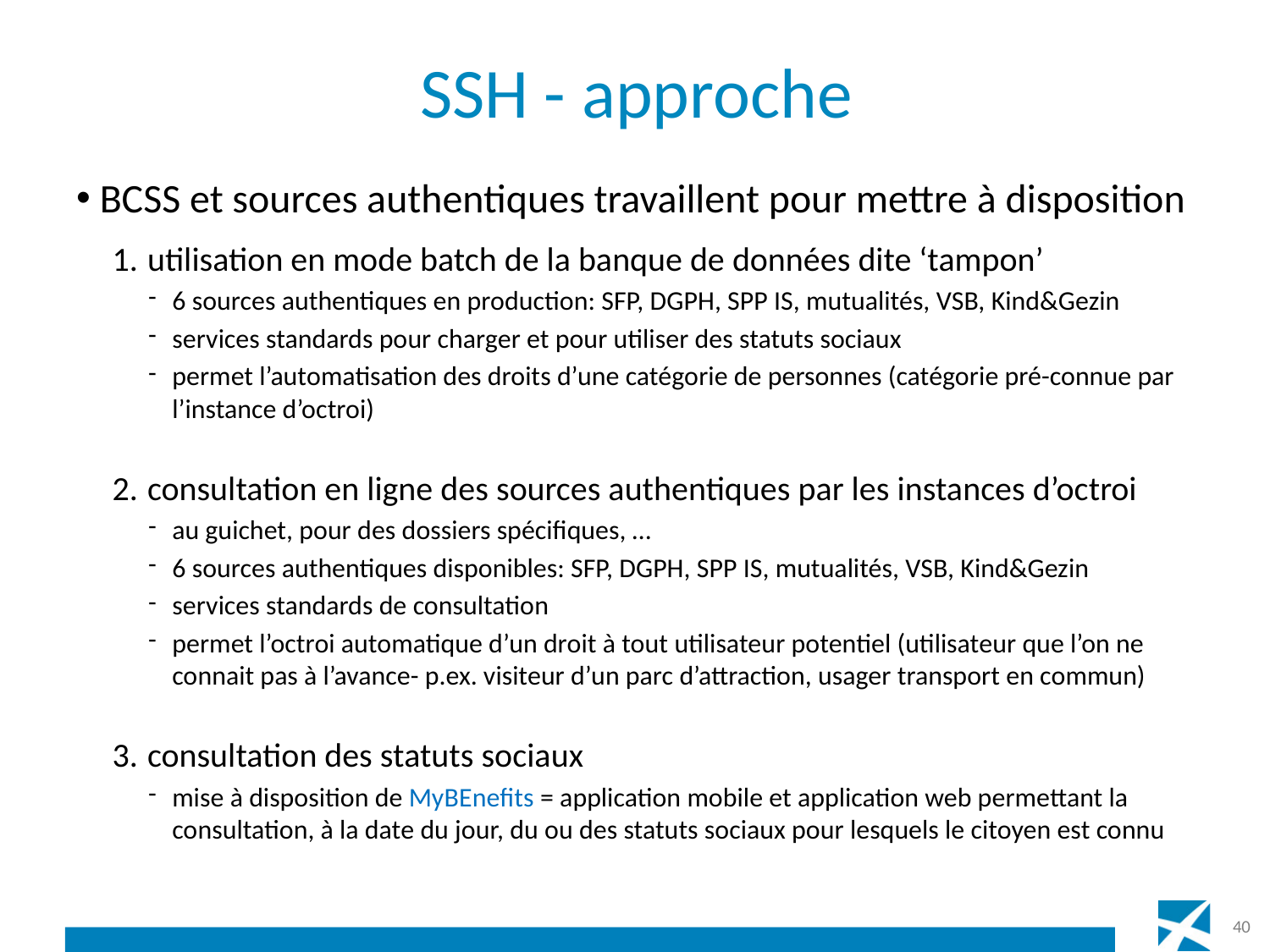

# SSH - approche
BCSS et sources authentiques travaillent pour mettre à disposition

utilisation en mode batch de la banque de données dite ‘tampon’
6 sources authentiques en production: SFP, DGPH, SPP IS, mutualités, VSB, Kind&Gezin
services standards pour charger et pour utiliser des statuts sociaux
permet l’automatisation des droits d’une catégorie de personnes (catégorie pré-connue par l’instance d’octroi)

consultation en ligne des sources authentiques par les instances d’octroi
au guichet, pour des dossiers spécifiques, …
6 sources authentiques disponibles: SFP, DGPH, SPP IS, mutualités, VSB, Kind&Gezin
services standards de consultation
permet l’octroi automatique d’un droit à tout utilisateur potentiel (utilisateur que l’on ne connait pas à l’avance- p.ex. visiteur d’un parc d’attraction, usager transport en commun)

consultation des statuts sociaux
mise à disposition de MyBEnefits = application mobile et application web permettant la consultation, à la date du jour, du ou des statuts sociaux pour lesquels le citoyen est connu

40